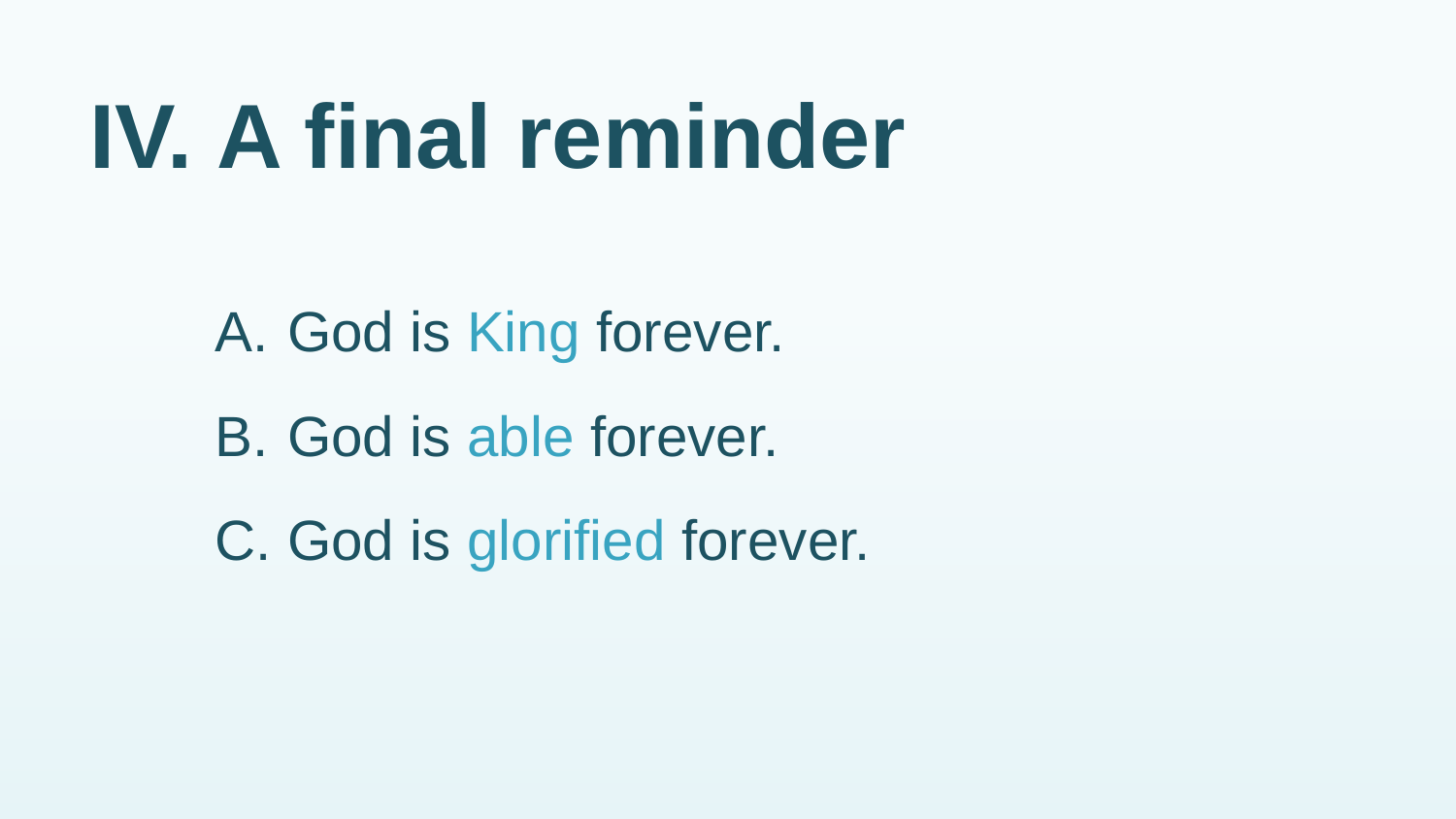

# IV.	A final reminder
A.	God is King forever.
B.	God is able forever.
C.	God is glorified forever.